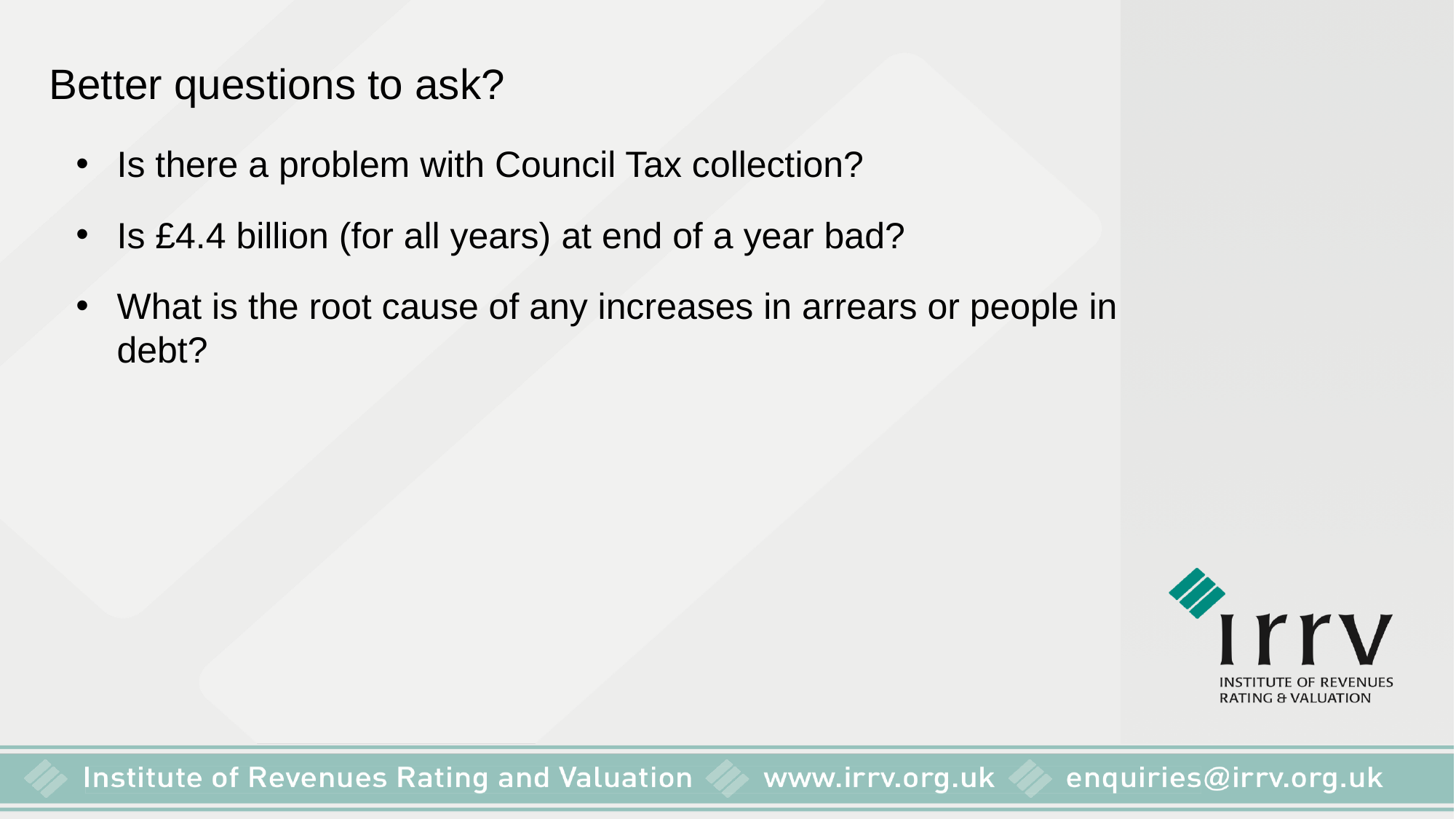

Better questions to ask?
Is there a problem with Council Tax collection?
Is £4.4 billion (for all years) at end of a year bad?
What is the root cause of any increases in arrears or people in debt?